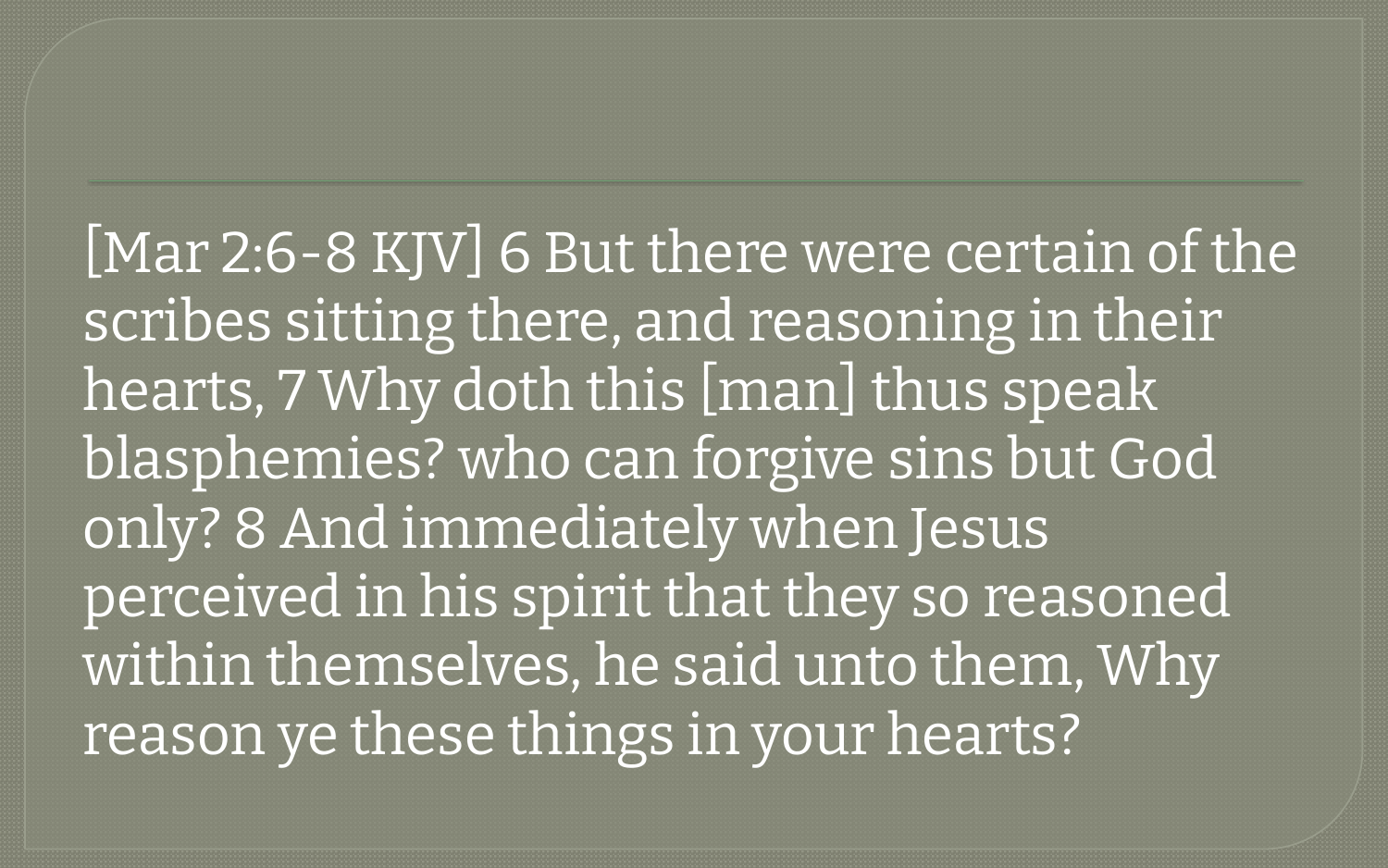

#
[Mar 2:6-8 KJV] 6 But there were certain of the scribes sitting there, and reasoning in their hearts, 7 Why doth this [man] thus speak blasphemies? who can forgive sins but God only? 8 And immediately when Jesus perceived in his spirit that they so reasoned within themselves, he said unto them, Why reason ye these things in your hearts?